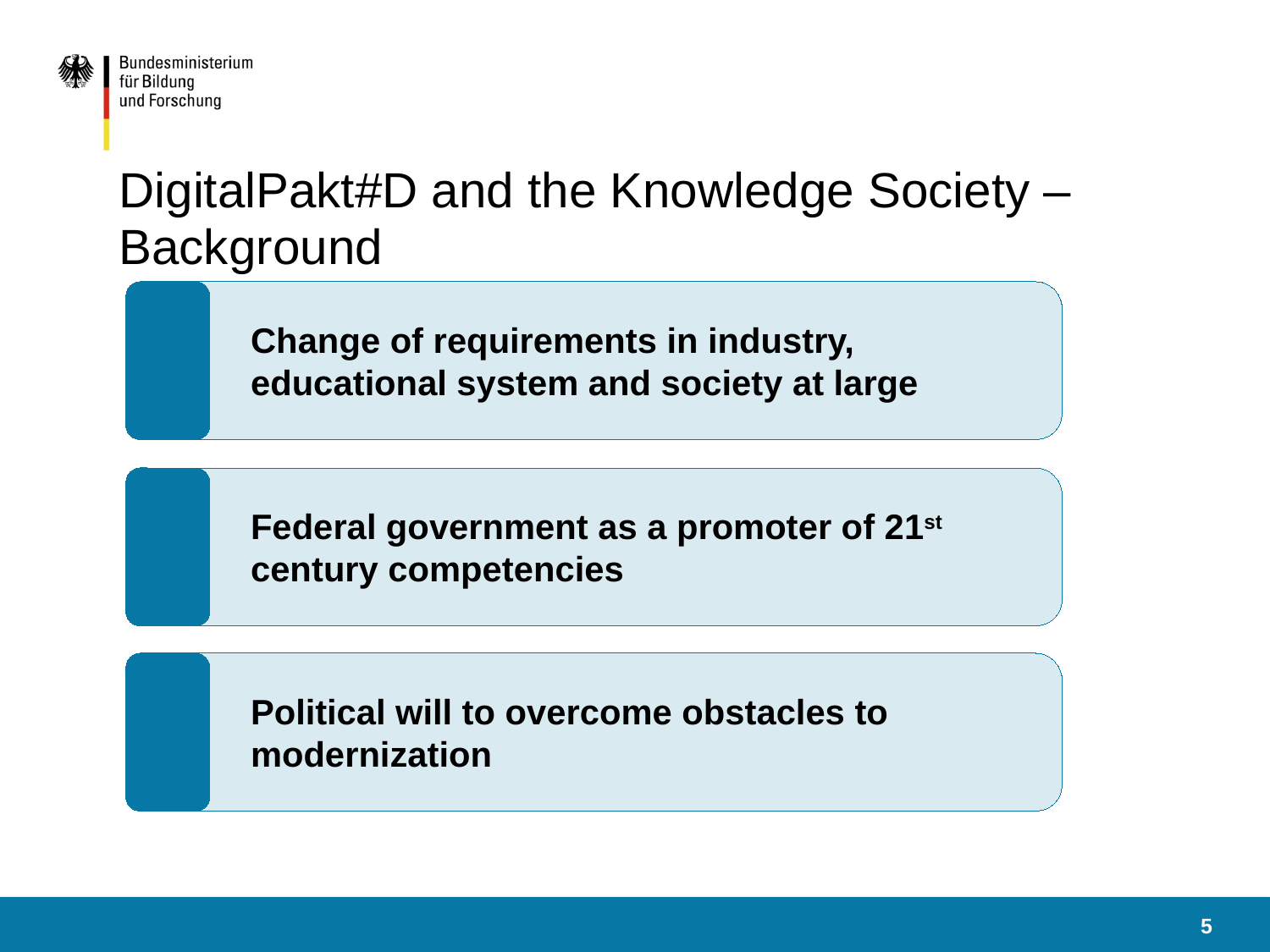

# DigitalPakt#D and the Knowledge Society – Background

Change of requirements in industry, educational system and society at large

Federal government as a promoter of 21st century competencies

Political will to overcome obstacles to modernization